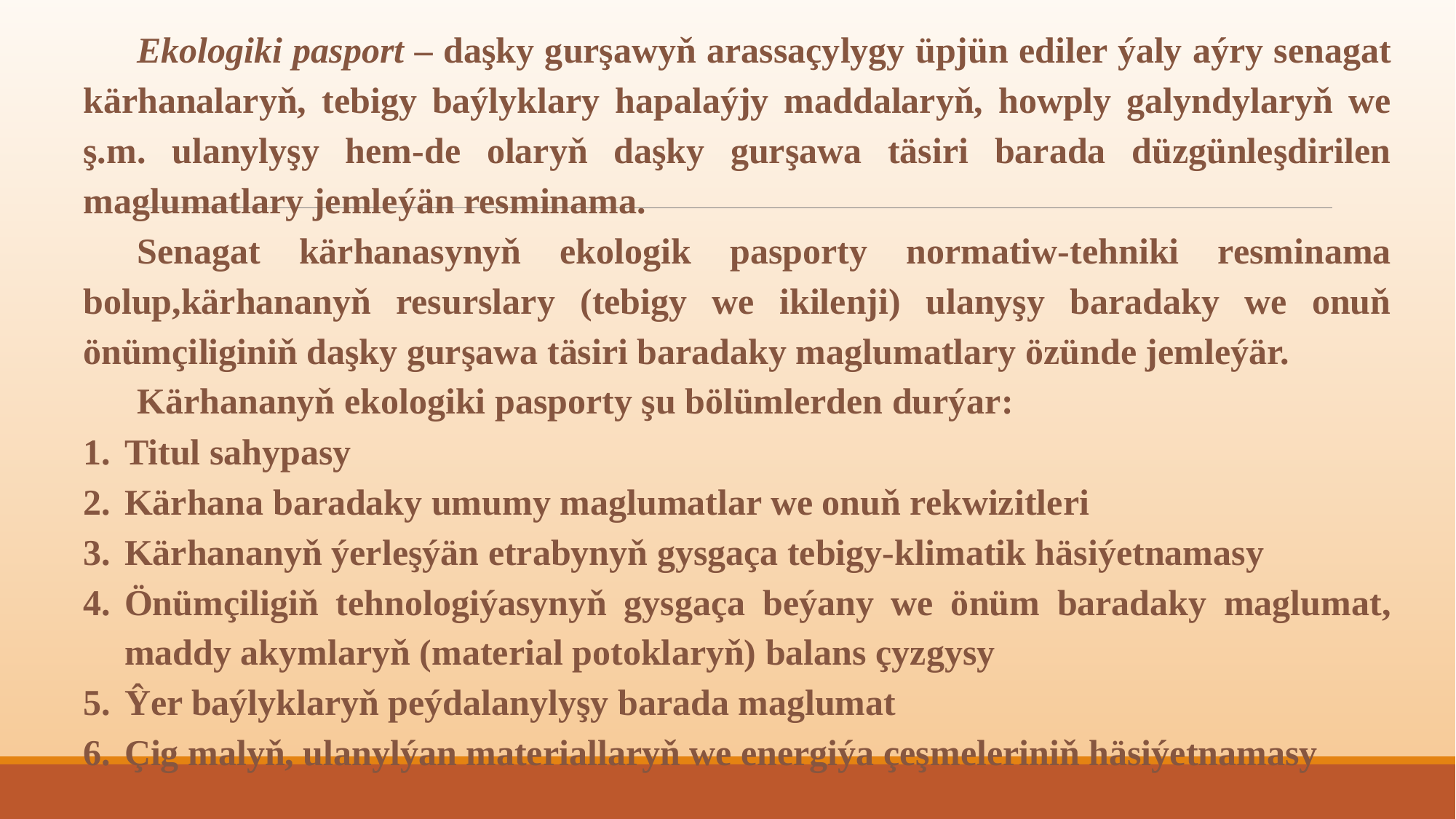

Ekologiki pasport – daşky gurşawyň arassaçylygy üpjün ediler ýaly aýry senagat kärhanalaryň, tebigy baýlyklary hapalaýjy maddalaryň, howply galyndylaryň we ş.m. ulanylyşy hem-de olaryň daşky gurşawa täsiri barada düzgünleşdirilen maglumatlary jemleýän resminama.
Senagat kärhanasynyň ekologik pasporty normatiw-tehniki resminama bolup,kärhananyň resurslary (tebigy we ikilenji) ulanyşy baradaky we onuň önümçiliginiň daşky gurşawa täsiri baradaky maglumatlary özünde jemleýär.
Kärhananyň ekologiki pasporty şu bölümlerden durýar:
Titul sahypasy
Kärhana baradaky umumy maglumatlar we onuň rekwizitleri
Kärhananyň ýerleşýän etrabynyň gysgaça tebigy-klimatik häsiýetnamasy
Önümçiligiň tehnologiýasynyň gysgaça beýany we önüm baradaky maglumat, maddy akymlaryň (material potoklaryň) balans çyzgysy
Ŷer baýlyklaryň peýdalanylyşy barada maglumat
Çig malyň, ulanylýan materiallaryň we energiýa çeşmeleriniň häsiýetnamasy